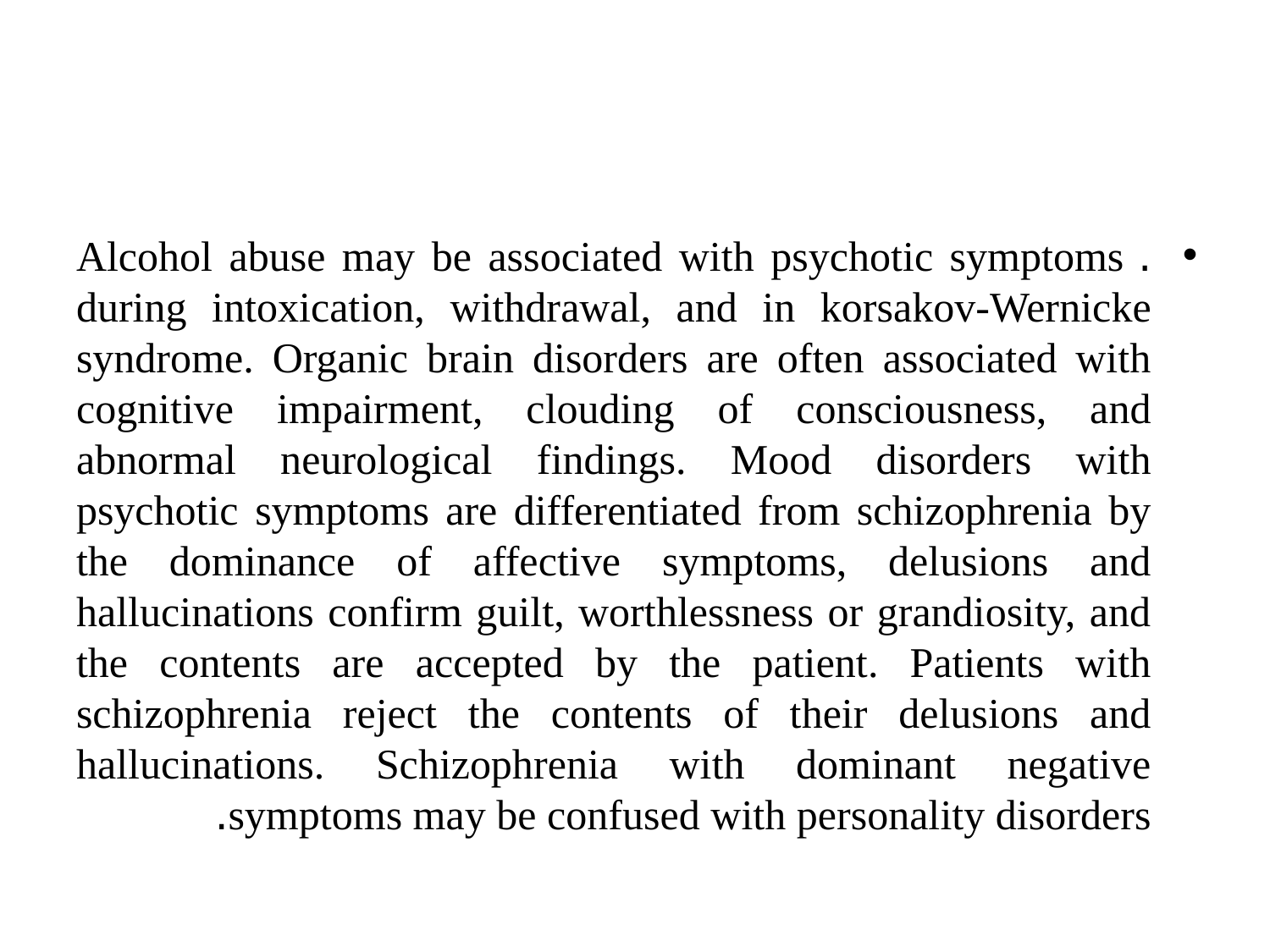

#
. Alcohol abuse may be associated with psychotic symptoms during intoxication, withdrawal, and in korsakov-Wernicke syndrome. Organic brain disorders are often associated with cognitive impairment, clouding of consciousness, and abnormal neurological findings. Mood disorders with psychotic symptoms are differentiated from schizophrenia by the dominance of affective symptoms, delusions and hallucinations confirm guilt, worthlessness or grandiosity, and the contents are accepted by the patient. Patients with schizophrenia reject the contents of their delusions and hallucinations. Schizophrenia with dominant negative symptoms may be confused with personality disorders.